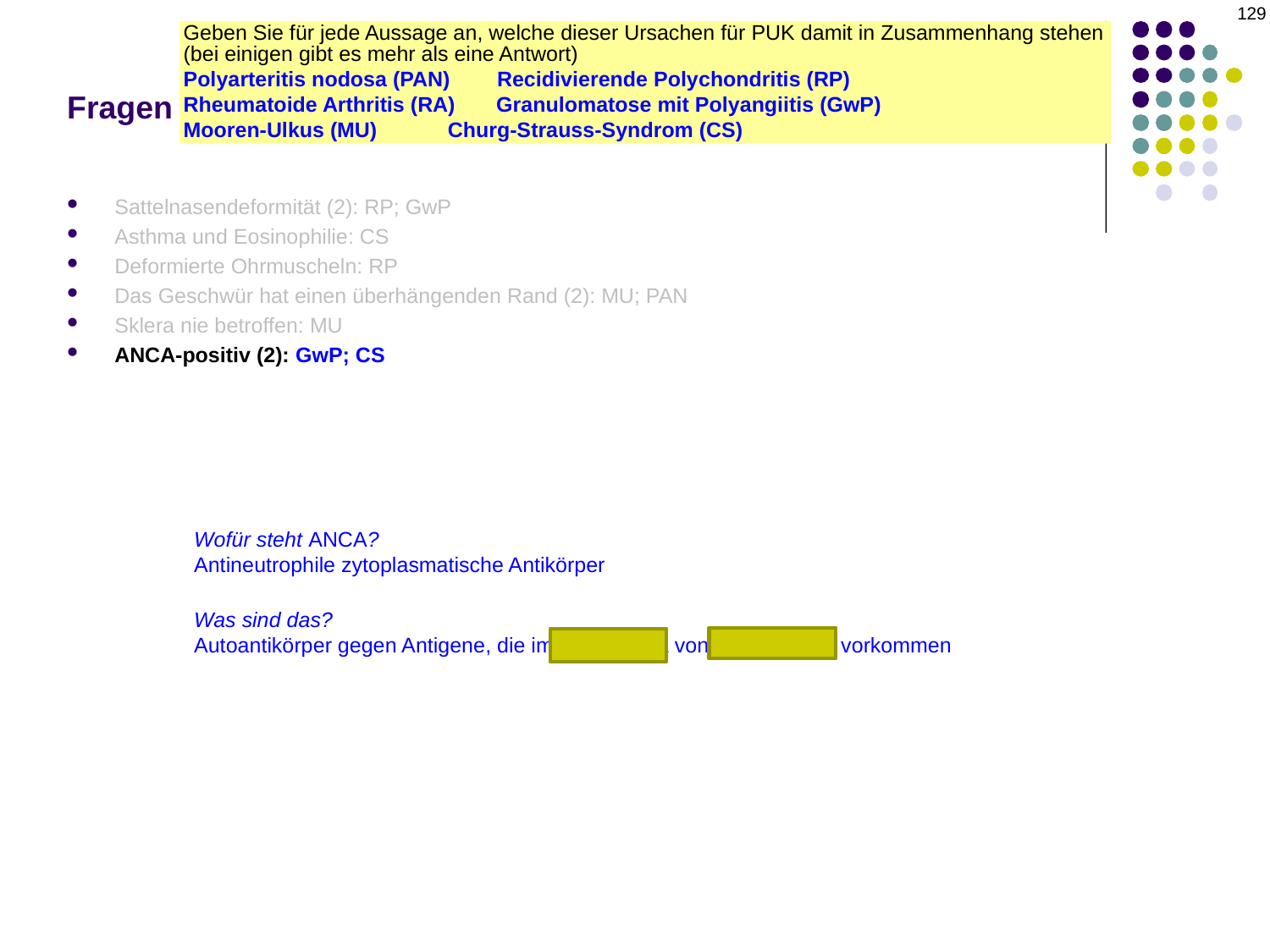

129
# Fragen und Antworten
Geben Sie für jede Aussage an, welche dieser Ursachen für PUK damit in Zusammenhang stehen (bei einigen gibt es mehr als eine Antwort)
Polyarteritis nodosa (PAN)        Recidivierende Polychondritis (RP)
Rheumatoide Arthritis (RA)       Granulomatose mit Polyangiitis (GwP)
Mooren-Ulkus (MU)            Churg-Strauss-Syndrom (CS)
Sattelnasendeformität (2): RP; GwP
Asthma und Eosinophilie: CS
Deformierte Ohrmuscheln: RP
Das Geschwür hat einen überhängenden Rand (2): MU; PAN
Sklera nie betroffen: MU
ANCA-positiv (2): GwP; CS

Wofür steht ANCA?
Antineutrophile zytoplasmatische Antikörper

Was sind das?
Autoantikörper gegen Antigene, die im Zytoplasma von Neutrophilen vorkommen